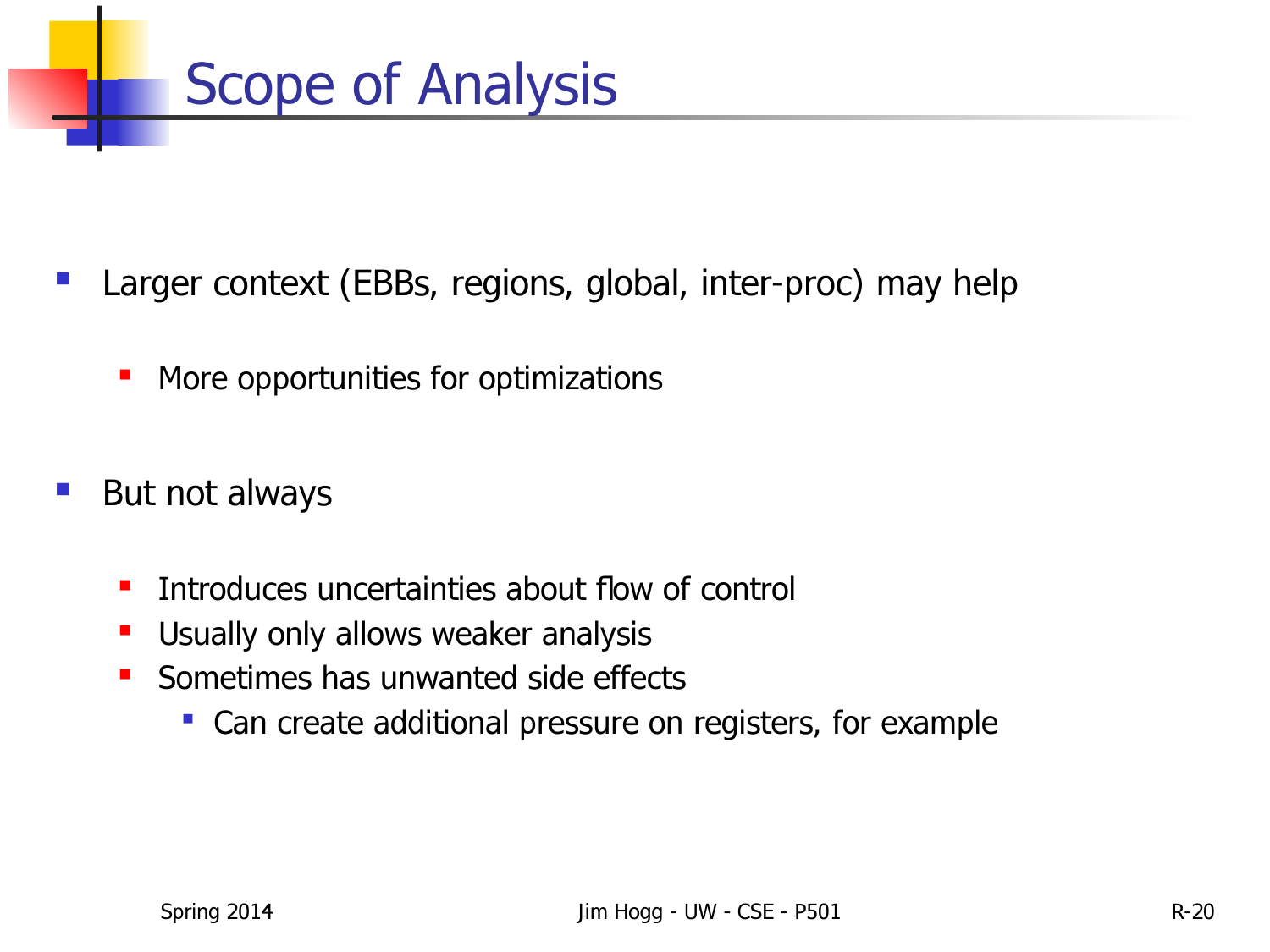

# Scope of Analysis
Larger context (EBBs, regions, global, inter-proc) may help

More opportunities for optimizations

But not always

Introduces uncertainties about flow of control
Usually only allows weaker analysis
Sometimes has unwanted side effects
Can create additional pressure on registers, for example
Spring 2014
Jim Hogg - UW - CSE - P501
R-20